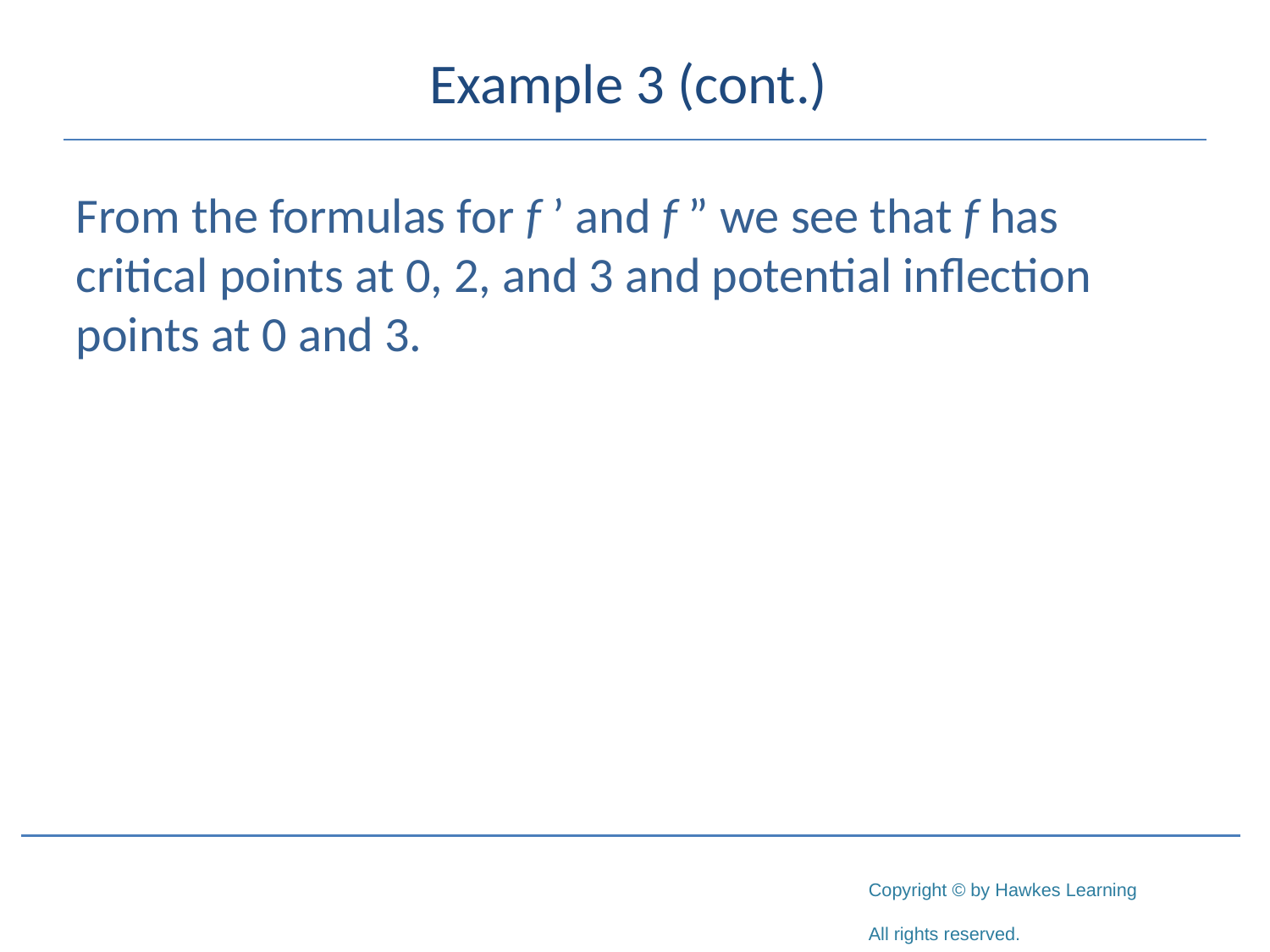

# Example 3 (cont.)
From the formulas for f ’ and f ” we see that f has critical points at 0, 2, and 3 and potential inflection points at 0 and 3.